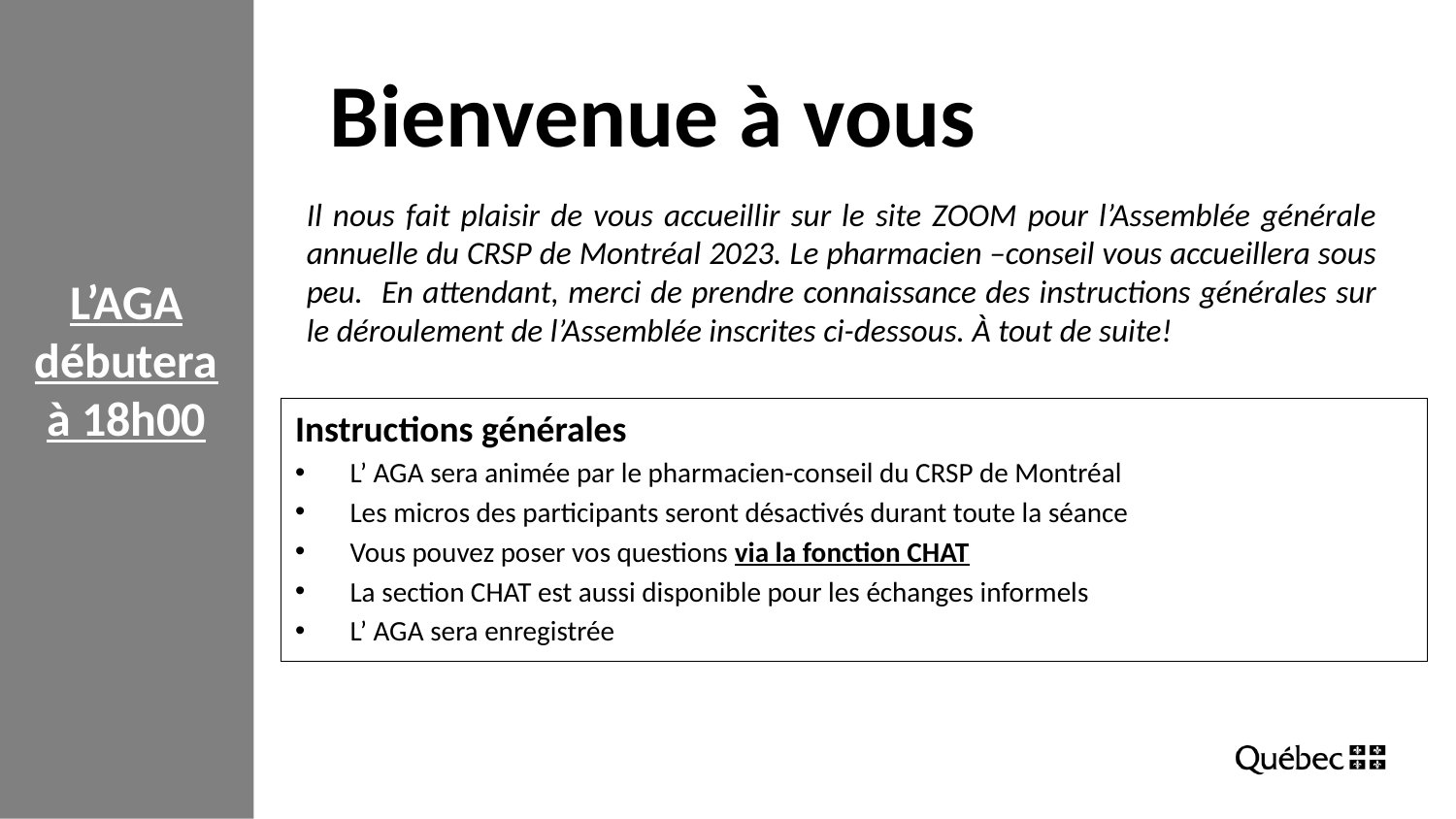

# Bienvenue à vous
Il nous fait plaisir de vous accueillir sur le site ZOOM pour l’Assemblée générale annuelle du CRSP de Montréal 2023. Le pharmacien –conseil vous accueillera sous peu.  En attendant, merci de prendre connaissance des instructions générales sur le déroulement de l’Assemblée inscrites ci-dessous. À tout de suite!
L’AGA débutera à 18h00
Instructions générales
L’ AGA sera animée par le pharmacien-conseil du CRSP de Montréal
Les micros des participants seront désactivés durant toute la séance
Vous pouvez poser vos questions via la fonction CHAT
La section CHAT est aussi disponible pour les échanges informels
L’ AGA sera enregistrée